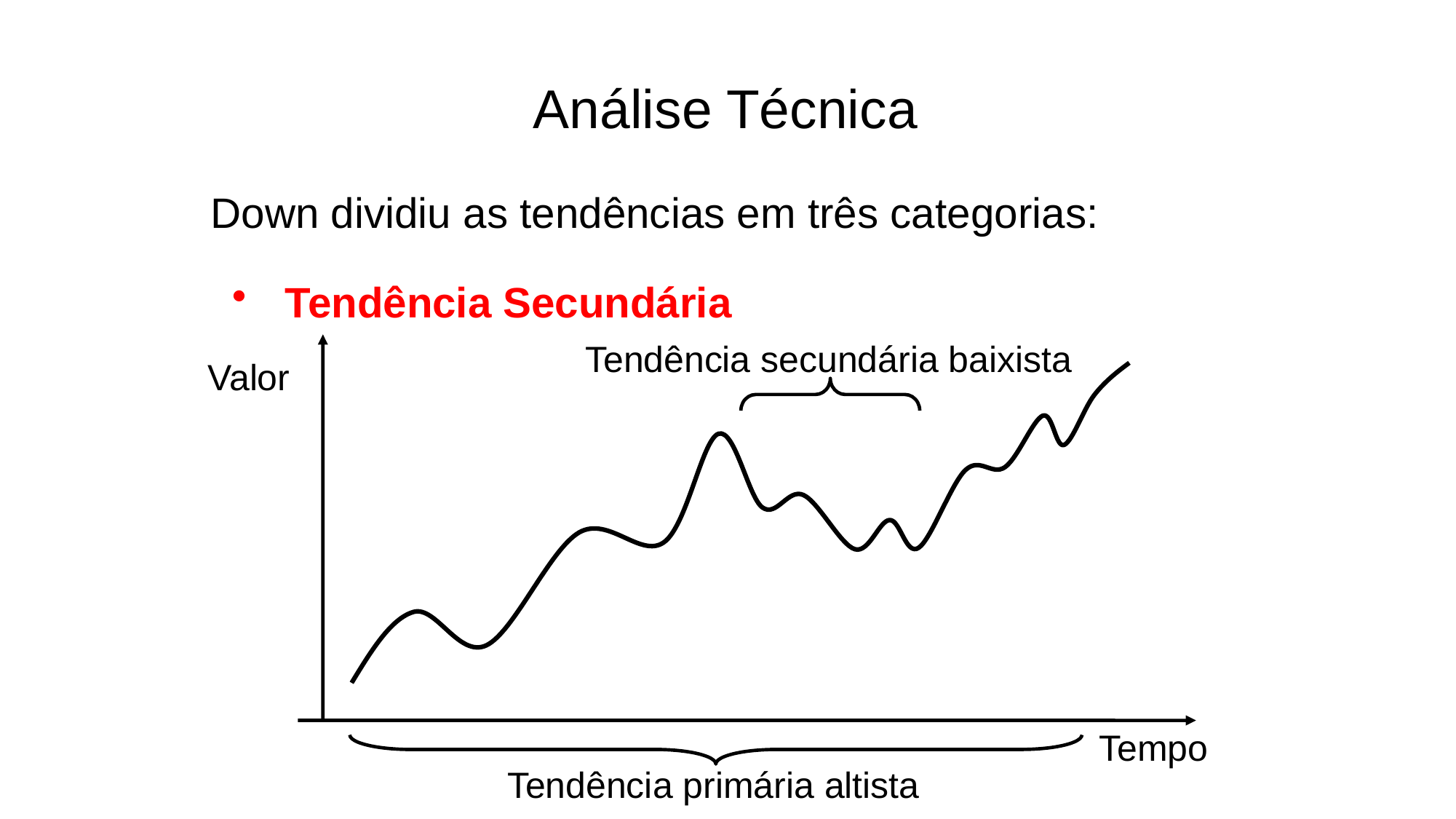

Análise Técnica
Down dividiu as tendências em três categorias:
Tendência Secundária

Tendência secundária baixista

Valor

Tempo

Tendência primária altista